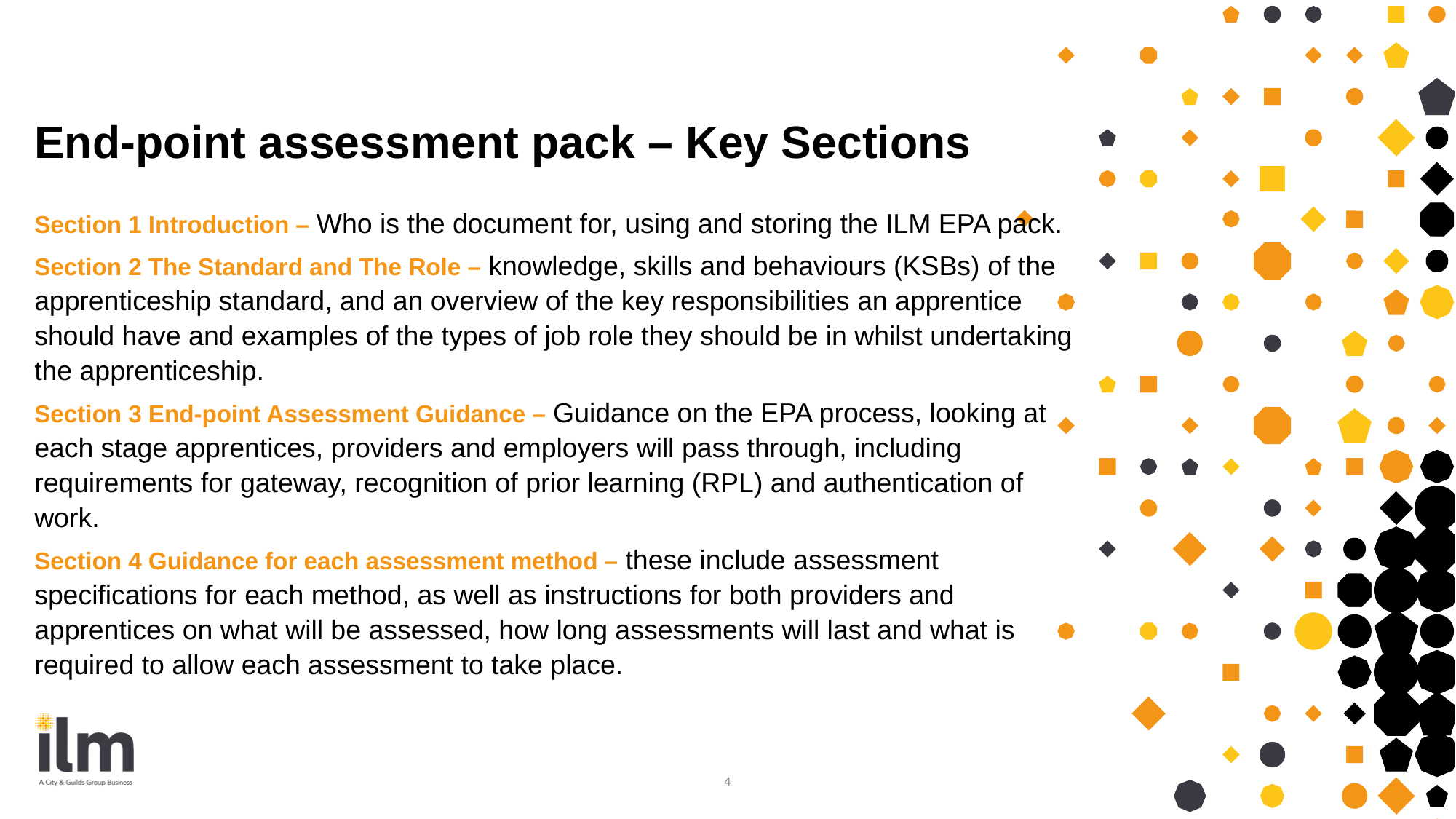

# End-point assessment pack – Key Sections
Section 1 Introduction – Who is the document for, using and storing the ILM EPA pack.
Section 2 The Standard and The Role – knowledge, skills and behaviours (KSBs) of the apprenticeship standard, and an overview of the key responsibilities an apprentice should have and examples of the types of job role they should be in whilst undertaking the apprenticeship.
Section 3 End-point Assessment Guidance – Guidance on the EPA process, looking at each stage apprentices, providers and employers will pass through, including requirements for gateway, recognition of prior learning (RPL) and authentication of work.
Section 4 Guidance for each assessment method – these include assessment specifications for each method, as well as instructions for both providers and apprentices on what will be assessed, how long assessments will last and what is required to allow each assessment to take place.
4